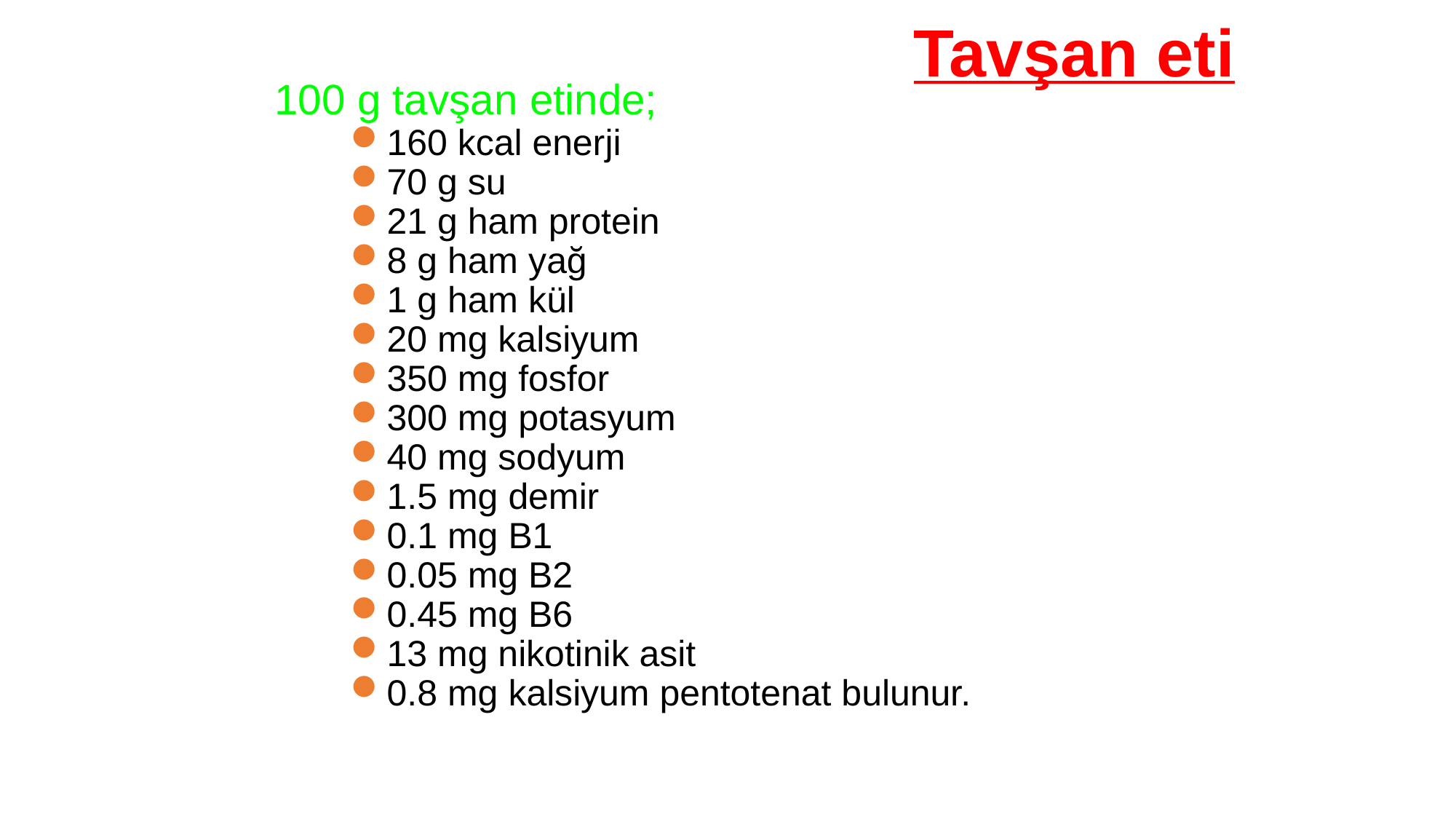

Tavşan eti
100 g tavşan etinde;
160 kcal enerji
70 g su
21 g ham protein
8 g ham yağ
1 g ham kül
20 mg kalsiyum
350 mg fosfor
300 mg potasyum
40 mg sodyum
1.5 mg demir
0.1 mg B1
0.05 mg B2
0.45 mg B6
13 mg nikotinik asit
0.8 mg kalsiyum pentotenat bulunur.